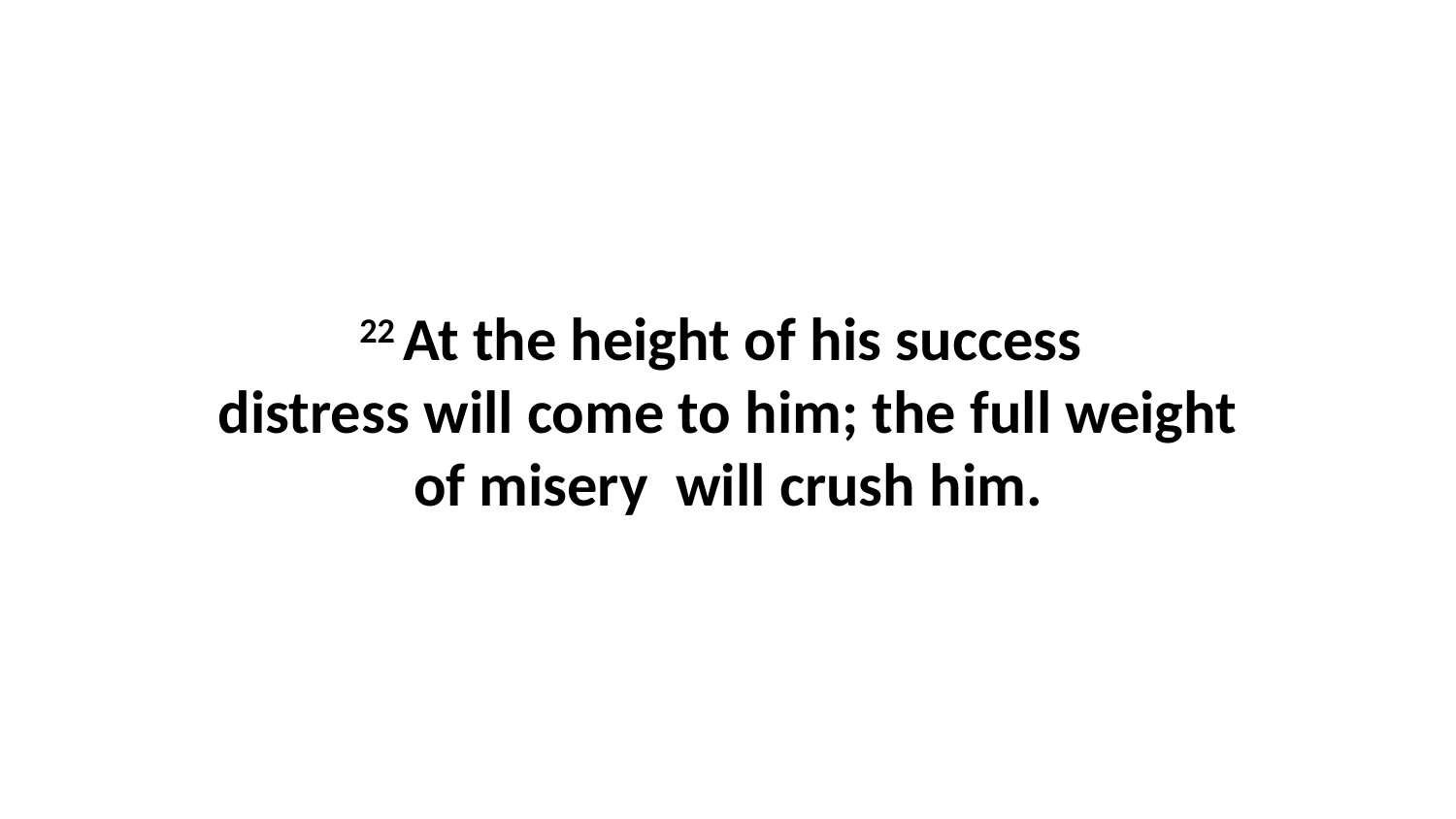

22 At the height of his success  distress will come to him; the full weight of misery  will crush him.